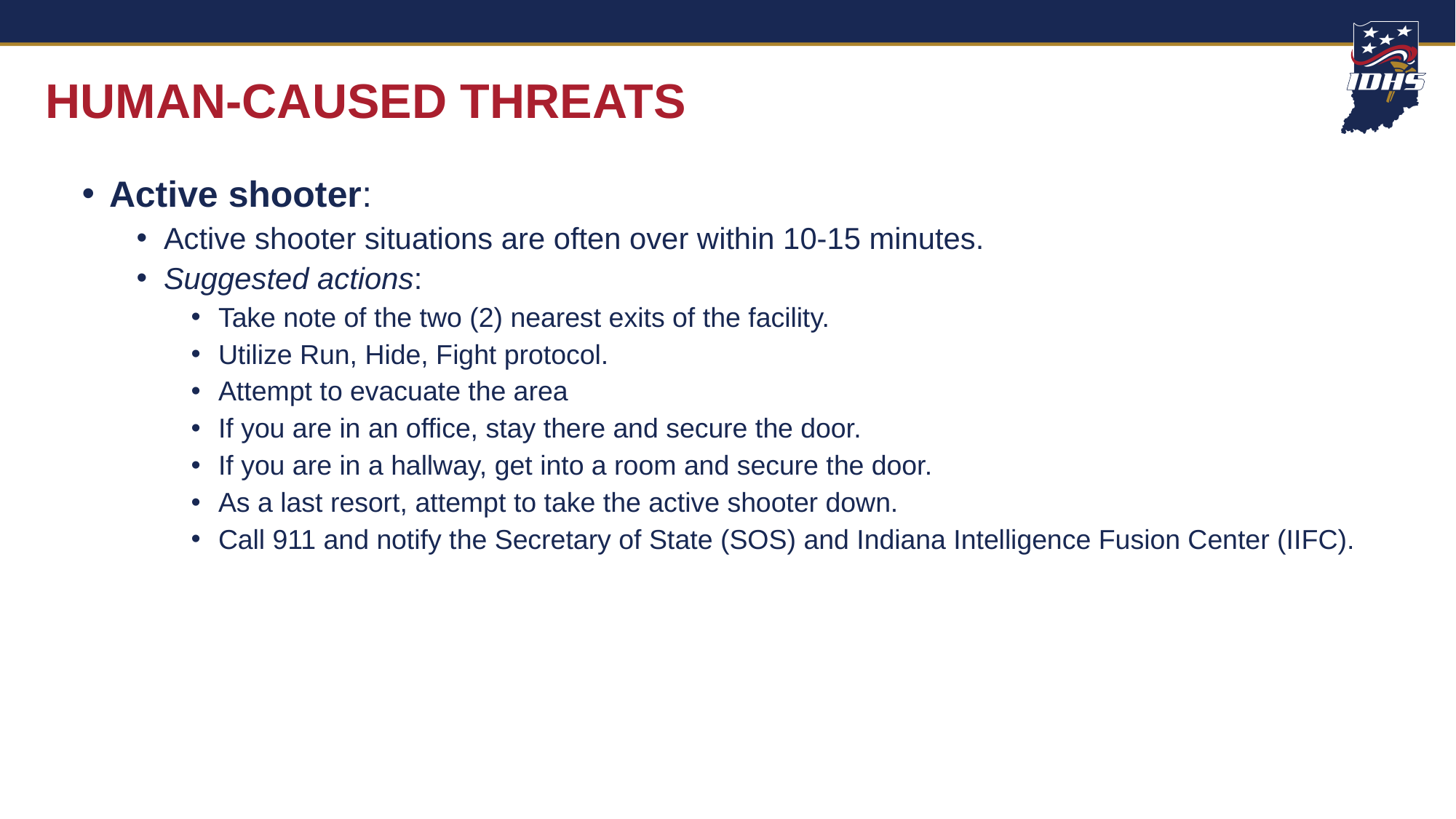

# HUMAN-CAUSED THREATS
Active shooter:
Active shooter situations are often over within 10-15 minutes.
Suggested actions:
Take note of the two (2) nearest exits of the facility.
Utilize Run, Hide, Fight protocol.
Attempt to evacuate the area
If you are in an office, stay there and secure the door.
If you are in a hallway, get into a room and secure the door.
As a last resort, attempt to take the active shooter down.
Call 911 and notify the Secretary of State (SOS) and Indiana Intelligence Fusion Center (IIFC).